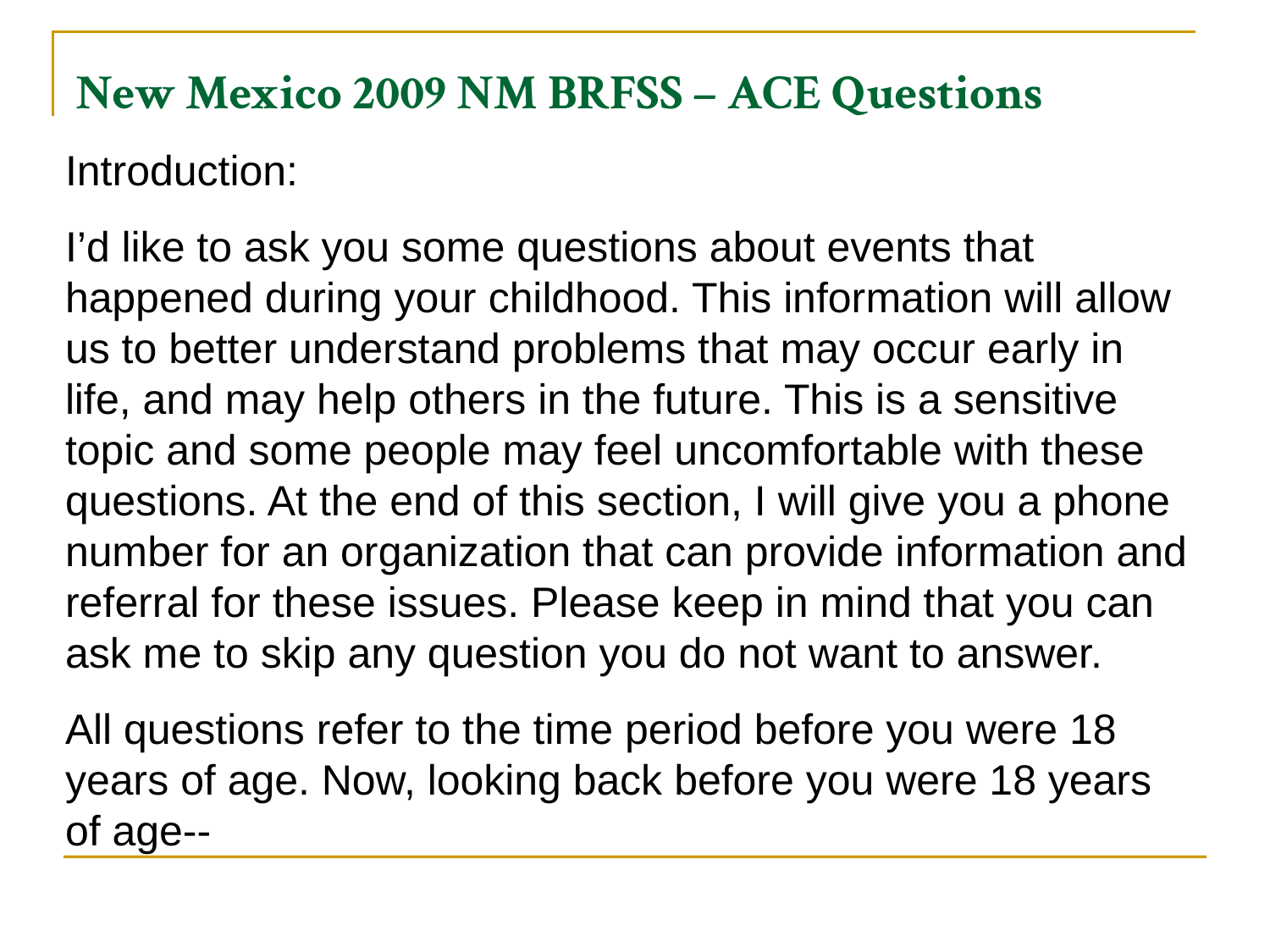

New Mexico 2009 NM BRFSS – ACE Questions
Introduction:

I’d like to ask you some questions about events that happened during your childhood. This information will allow us to better understand problems that may occur early in life, and may help others in the future. This is a sensitive topic and some people may feel uncomfortable with these questions. At the end of this section, I will give you a phone number for an organization that can provide information and referral for these issues. Please keep in mind that you can ask me to skip any question you do not want to answer.

All questions refer to the time period before you were 18 years of age. Now, looking back before you were 18 years of age--